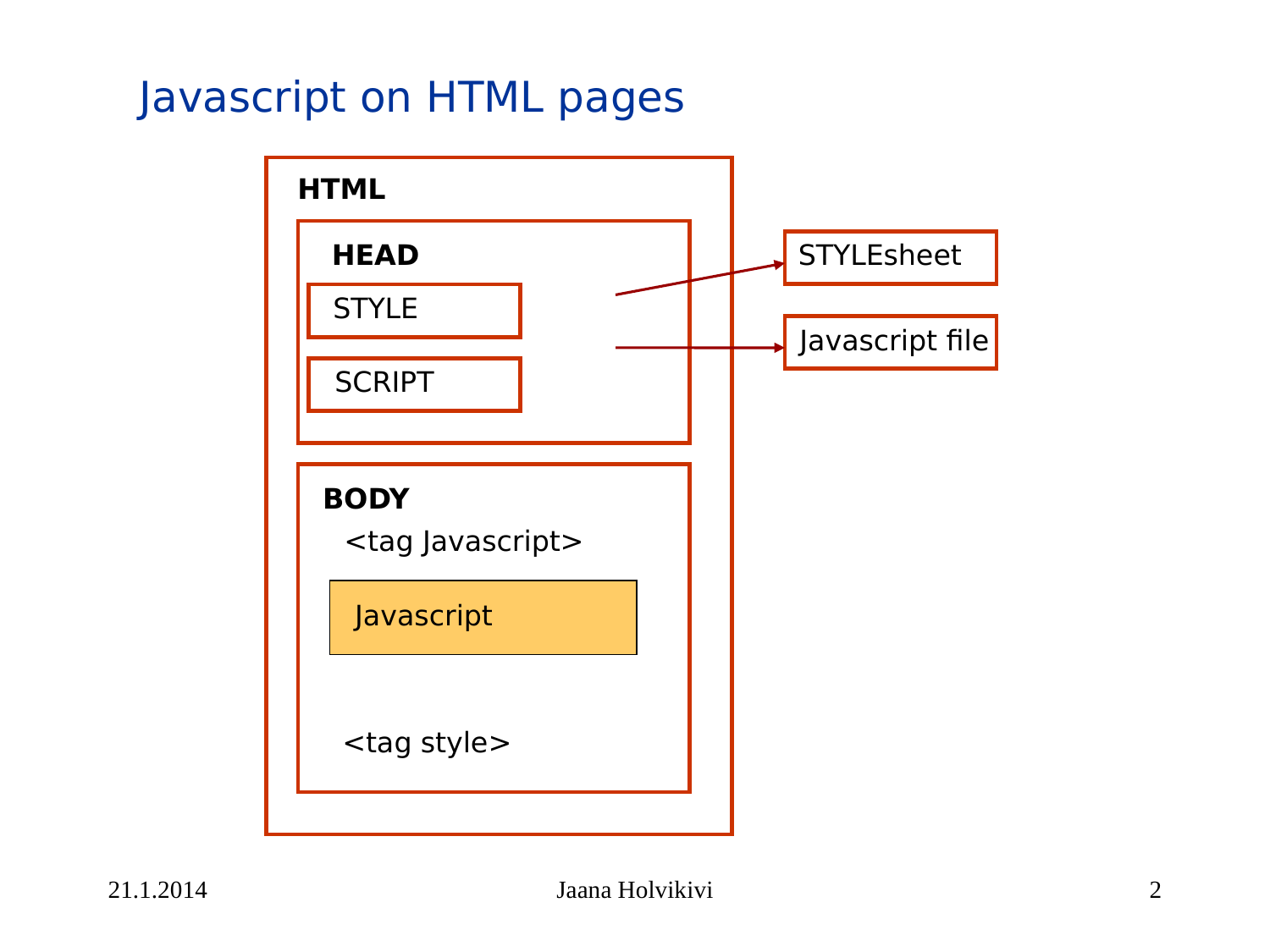

# Javascript on HTML pages

HTML

HEAD

STYLEsheet

STYLE

Javascript file

SCRIPT

BODY
<tag Javascript>

Javascript
<tag style>
21.1.2014
Jaana Holvikivi
2